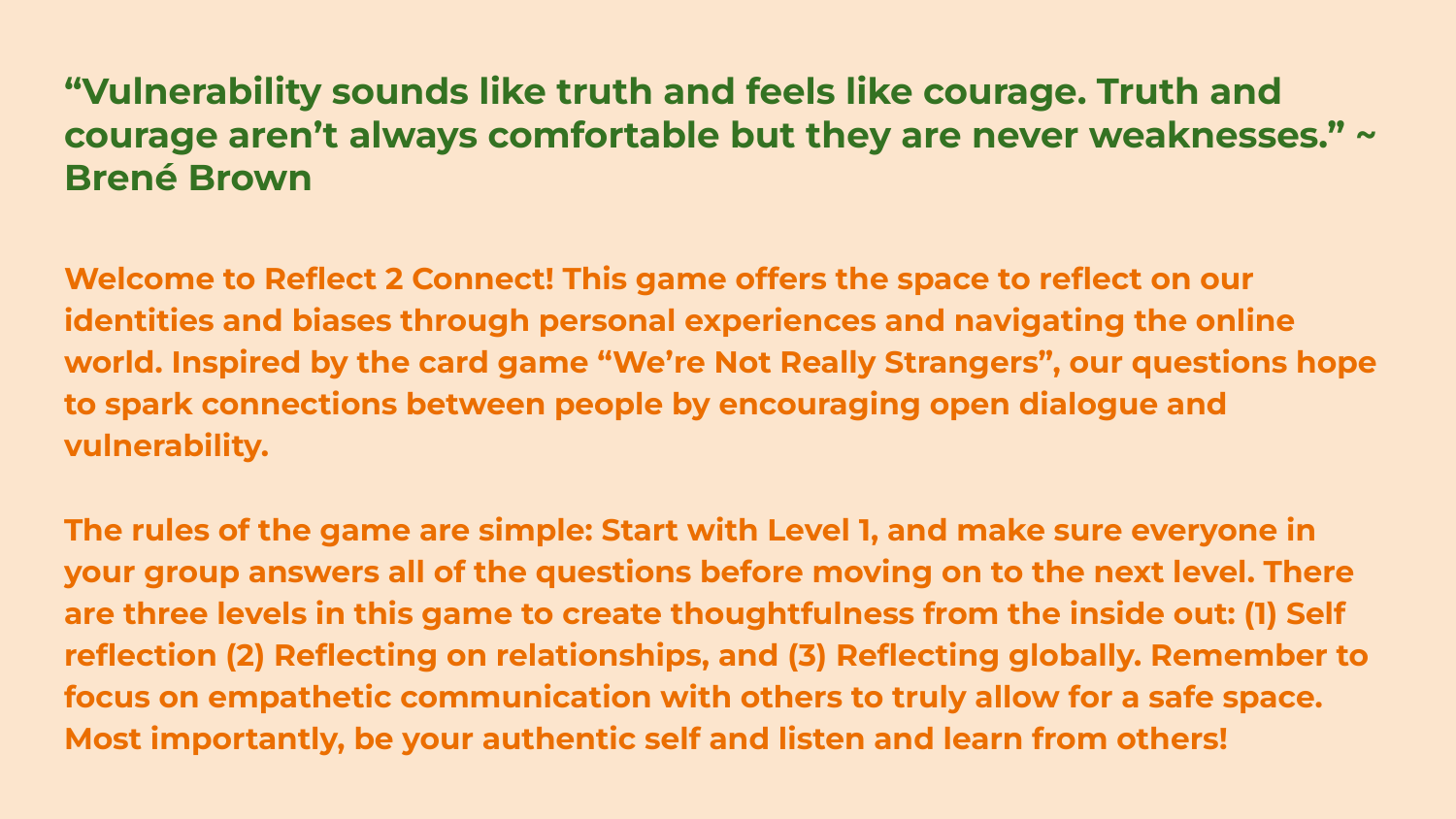

# “Vulnerability sounds like truth and feels like courage. Truth and courage aren’t always comfortable but they are never weaknesses.” ~ Brené Brown
Welcome to Reflect 2 Connect! This game offers the space to reflect on our identities and biases through personal experiences and navigating the online world. Inspired by the card game “We’re Not Really Strangers”, our questions hope to spark connections between people by encouraging open dialogue and vulnerability.

The rules of the game are simple: Start with Level 1, and make sure everyone in your group answers all of the questions before moving on to the next level. There are three levels in this game to create thoughtfulness from the inside out: (1) Self reflection (2) Reflecting on relationships, and (3) Reflecting globally. Remember to focus on empathetic communication with others to truly allow for a safe space. Most importantly, be your authentic self and listen and learn from others!